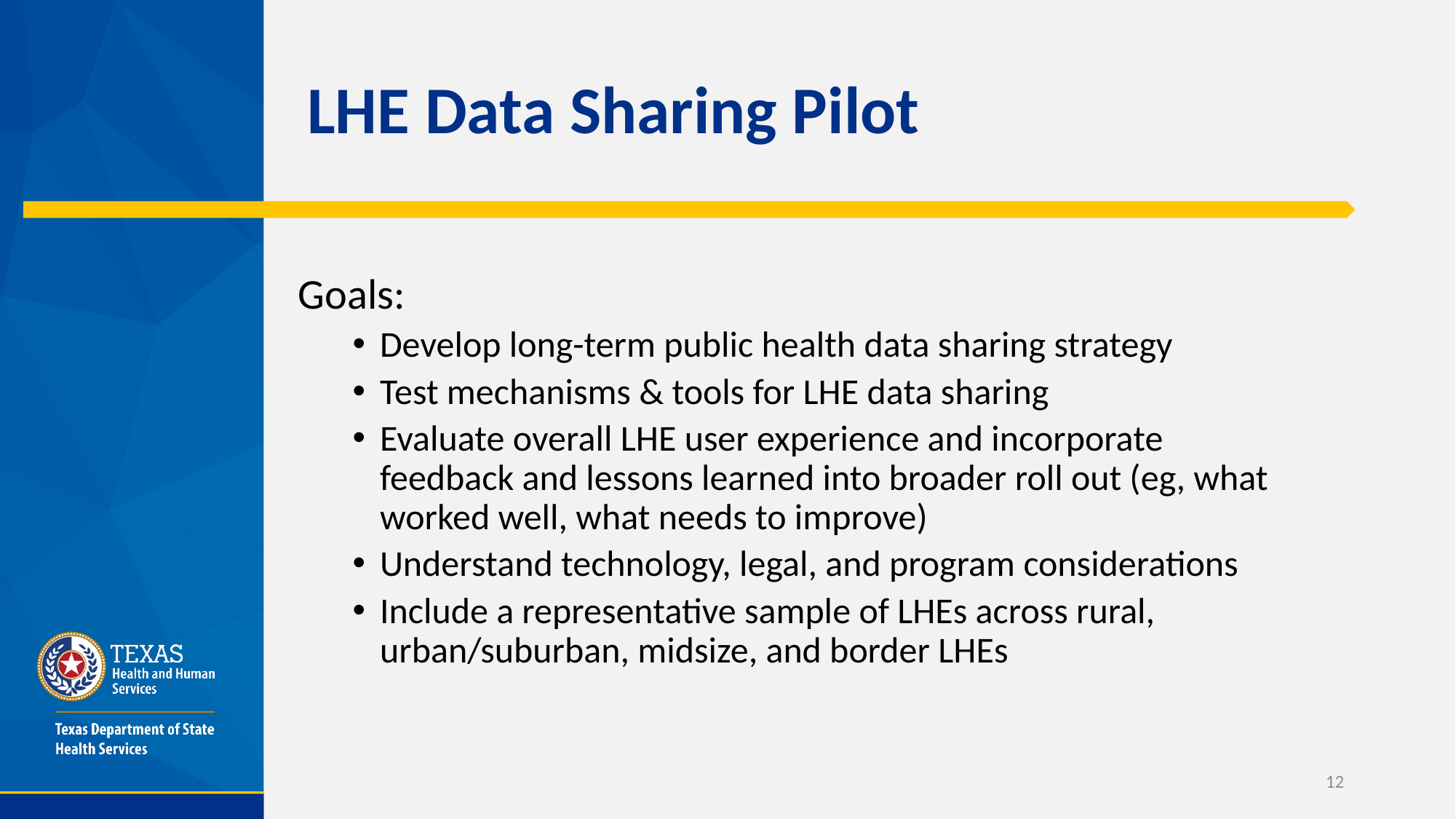

# LHE Data Sharing Pilot
Goals:
Develop long-term public health data sharing strategy
Test mechanisms & tools for LHE data sharing
Evaluate overall LHE user experience and incorporate feedback and lessons learned into broader roll out (eg, what worked well, what needs to improve)
Understand technology, legal, and program considerations
Include a representative sample of LHEs across rural, urban/suburban, midsize, and border LHEs

12